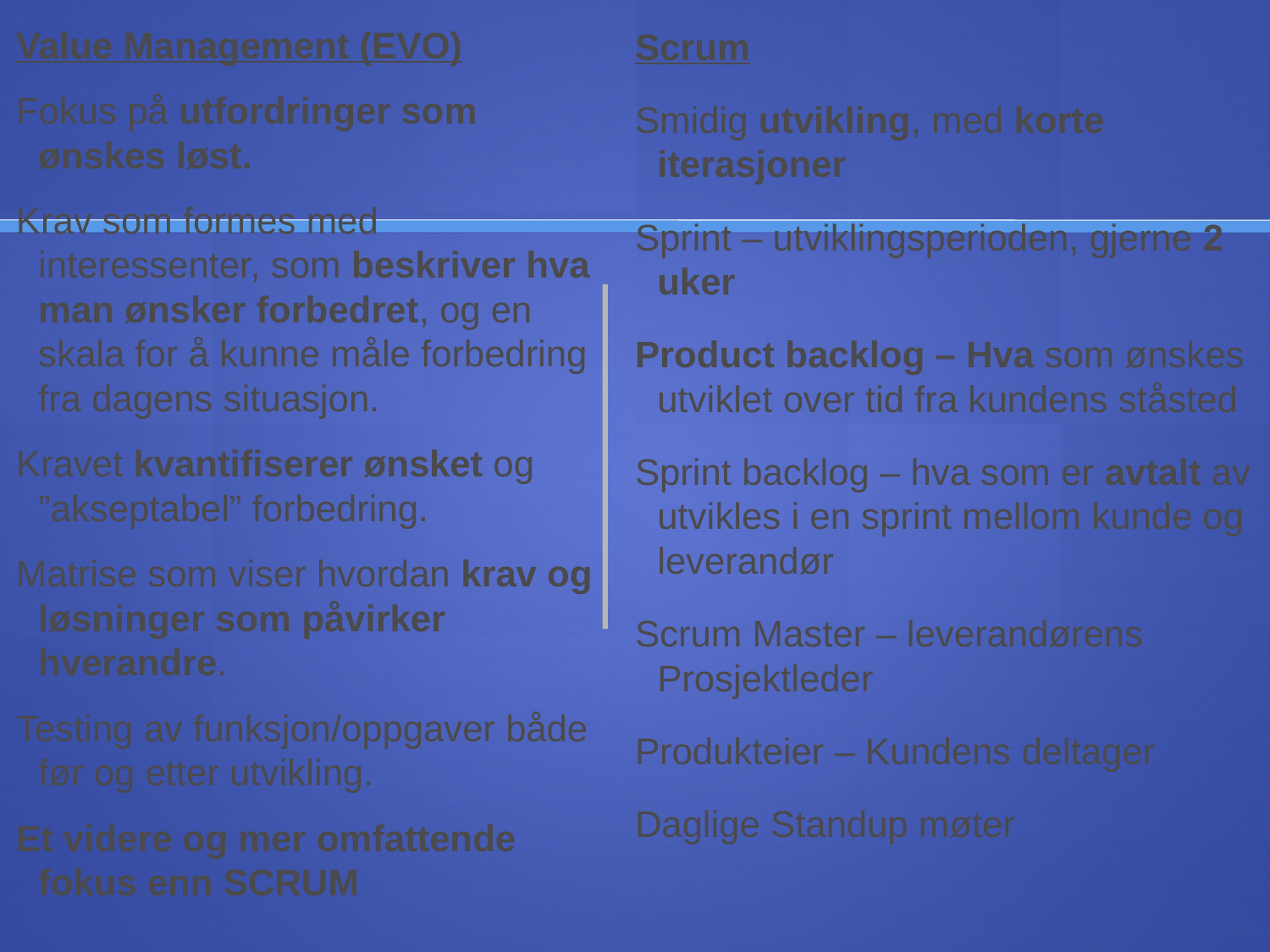

Scrum
Smidig utvikling, med korte iterasjoner
Sprint – utviklingsperioden, gjerne 2 uker
Product backlog – Hva som ønskes utviklet over tid fra kundens ståsted
Sprint backlog – hva som er avtalt av utvikles i en sprint mellom kunde og leverandør
Scrum Master – leverandørens Prosjektleder
Produkteier – Kundens deltager
Daglige Standup møter

Value Management (EVO)
Fokus på utfordringer som ønskes løst.
Krav som formes med interessenter, som beskriver hva man ønsker forbedret, og en skala for å kunne måle forbedring fra dagens situasjon.
Kravet kvantifiserer ønsket og ”akseptabel” forbedring.
Matrise som viser hvordan krav og løsninger som påvirker hverandre.
Testing av funksjon/oppgaver både før og etter utvikling.
Et videre og mer omfattende fokus enn SCRUM